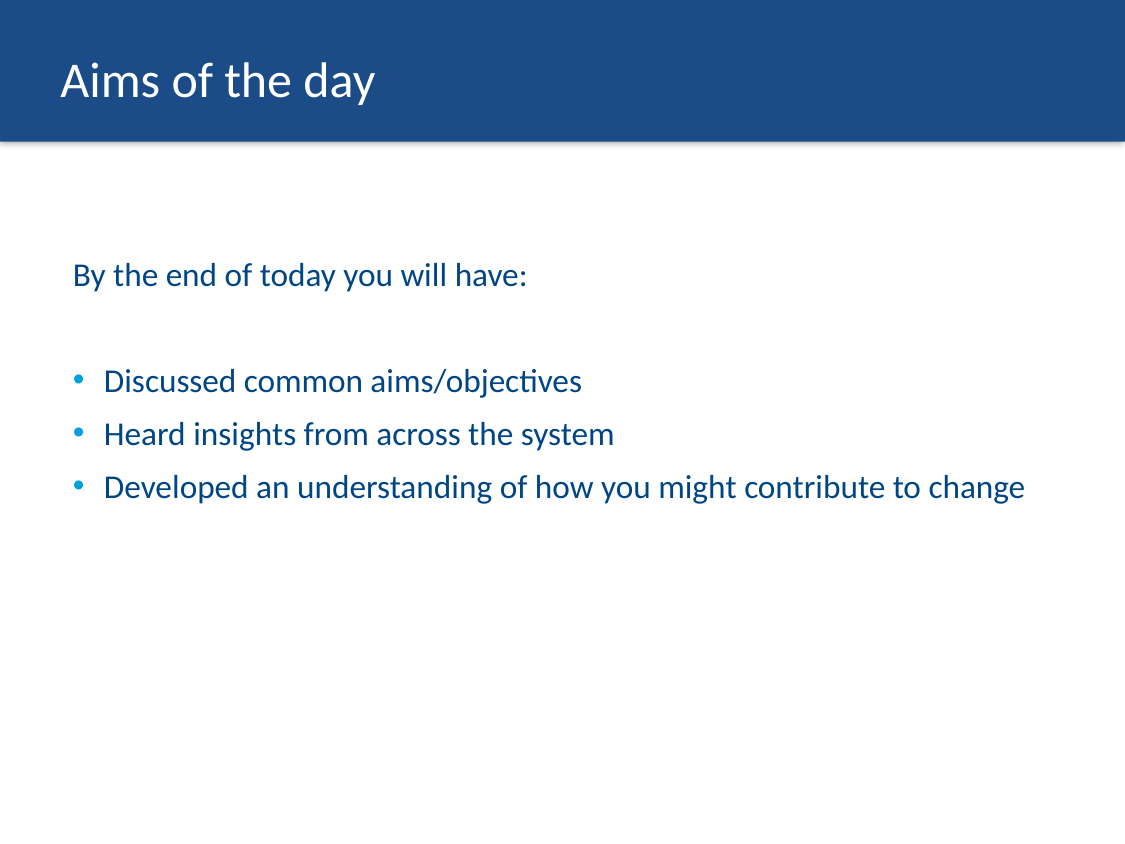

# Aims of the day
By the end of today you will have:

Discussed common aims/objectives
Heard insights from across the system
Developed an understanding of how you might contribute to change